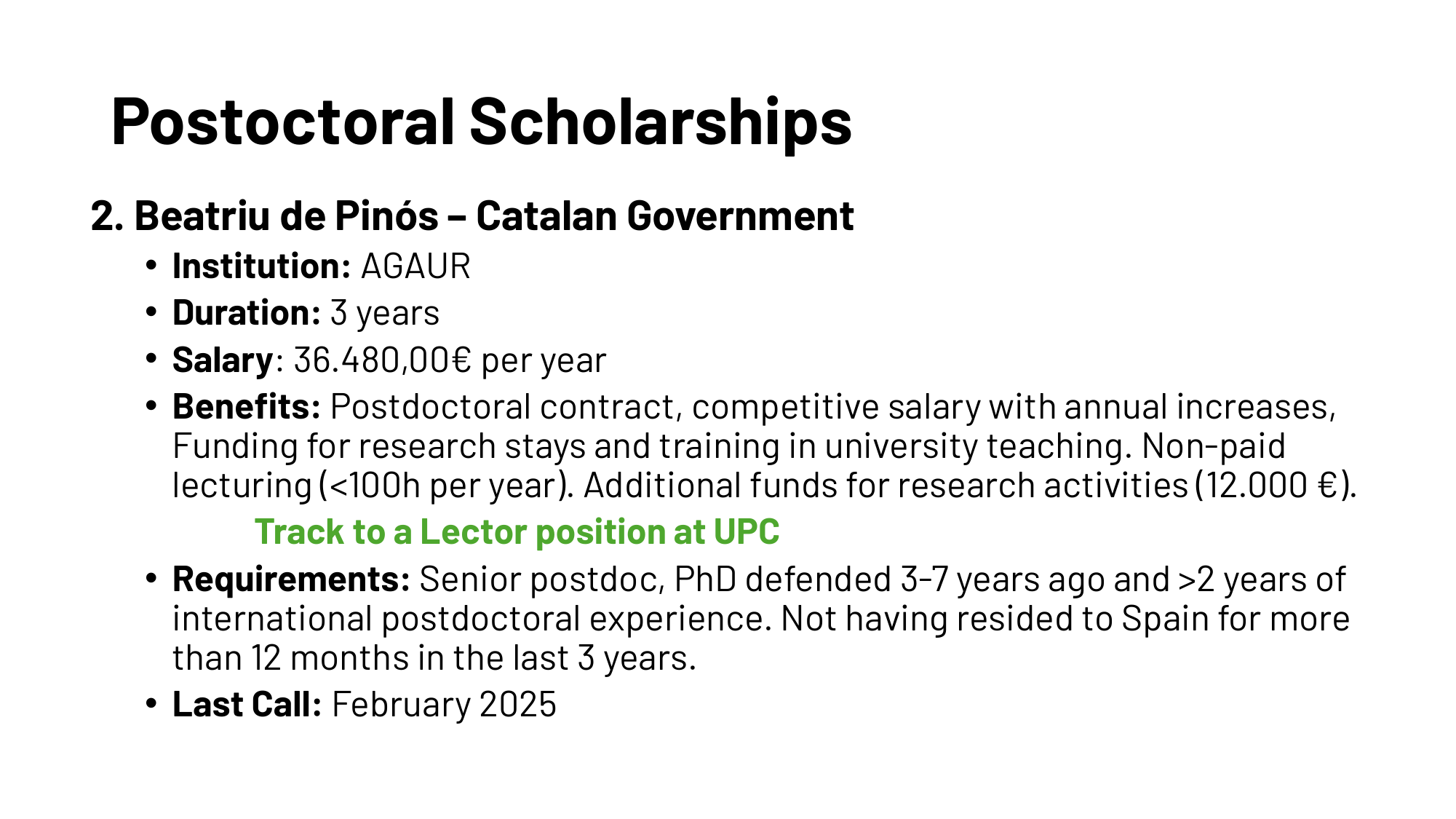

# Postoctoral Scholarships
2. Beatriu de Pinós – Catalan Government
Institution: AGAUR
Duration: 3 years
Salary: 36.480,00€ per year
Benefits: Postdoctoral contract, competitive salary with annual increases, Funding for research stays and training in university teaching. Non-paid lecturing (<100h per year). Additional funds for research activities (12.000 €).
	Track to a Lector position at UPC
Requirements: Senior postdoc, PhD defended 3-7 years ago and >2 years of international postdoctoral experience. Not having resided to Spain for more than 12 months in the last 3 years.
Last Call: February 2025